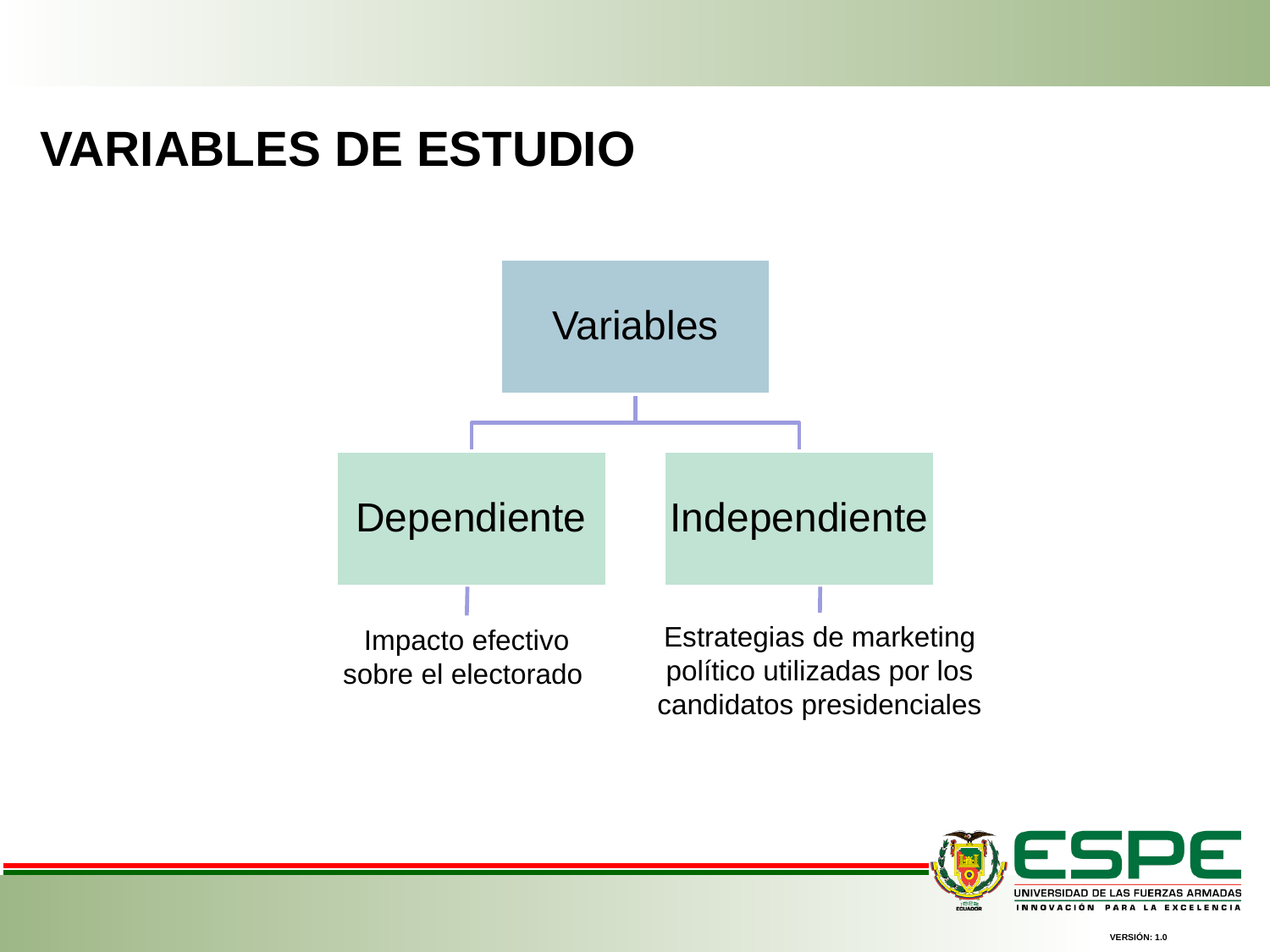

VARIABLES DE ESTUDIO
Variables
Dependiente
Independiente
Estrategias de marketing político utilizadas por los candidatos presidenciales
Impacto efectivo sobre el electorado
VERSIÓN: 1.0